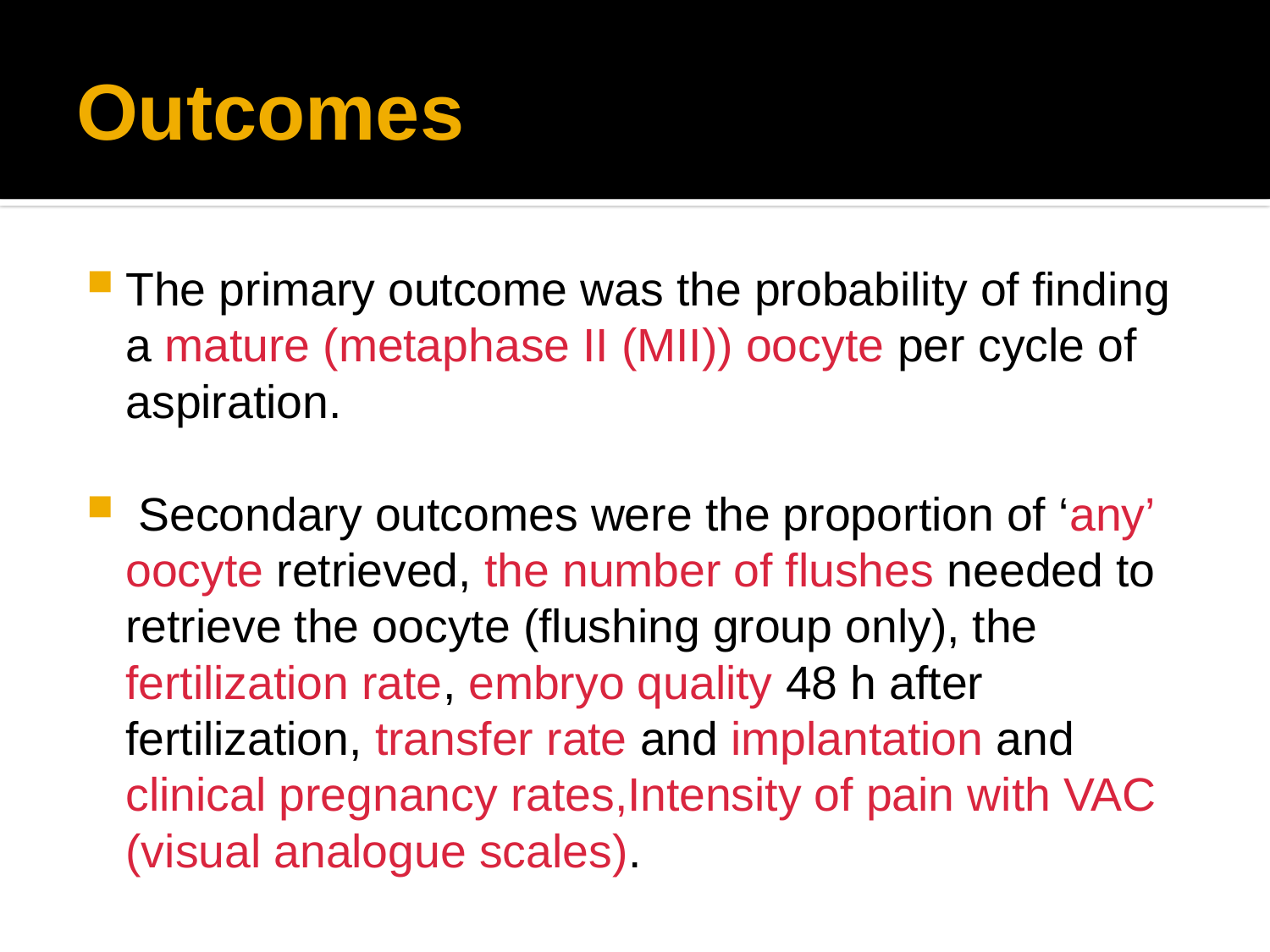

# Outcomes
The primary outcome was the probability of finding a mature (metaphase II (MII)) oocyte per cycle of aspiration.

 Secondary outcomes were the proportion of ‘any’ oocyte retrieved, the number of flushes needed to retrieve the oocyte (flushing group only), the fertilization rate, embryo quality 48 h after fertilization, transfer rate and implantation and clinical pregnancy rates,Intensity of pain with VAC (visual analogue scales).